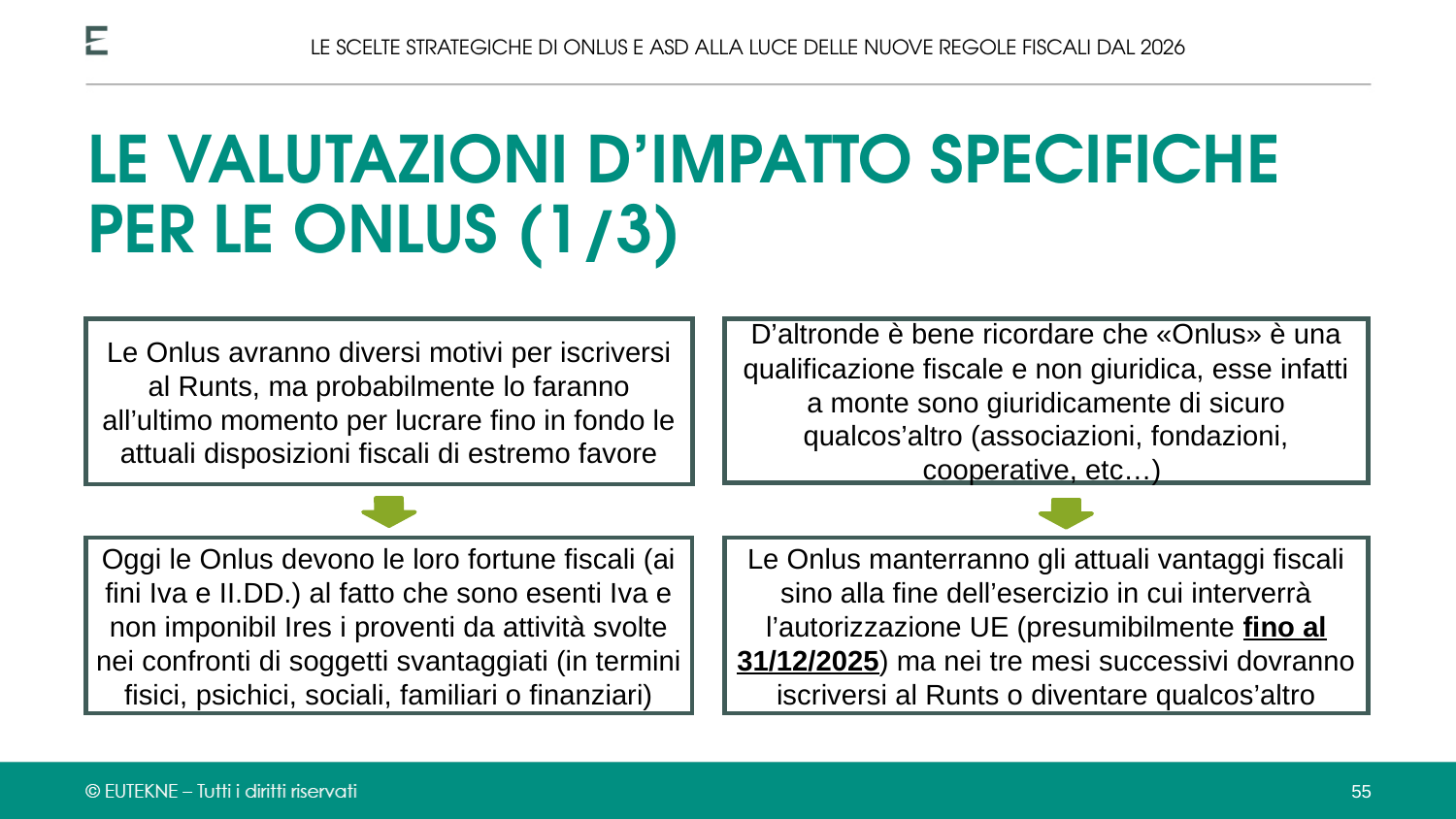

LE SCELTE STRATEGICHE DI ONLUS E ASD ALLA LUCE DELLE NUOVE REGOLE FISCALI DAL 2026
LE VALUTAZIONI D’IMPATTO SPECIFICHE
PER LE ONLUS (1/3)
Le Onlus avranno diversi motivi per iscriversi al Runts, ma probabilmente lo faranno all’ultimo momento per lucrare fino in fondo le attuali disposizioni fiscali di estremo favore
D’altronde è bene ricordare che «Onlus» è una qualificazione fiscale e non giuridica, esse infatti a monte sono giuridicamente di sicuro qualcos’altro (associazioni, fondazioni, cooperative, etc…)

Oggi le Onlus devono le loro fortune fiscali (ai fini Iva e II.DD.) al fatto che sono esenti Iva e non imponibil Ires i proventi da attività svolte nei confronti di soggetti svantaggiati (in termini fisici, psichici, sociali, familiari o finanziari)
Le Onlus manterranno gli attuali vantaggi fiscali sino alla fine dell’esercizio in cui interverrà l’autorizzazione UE (presumibilmente fino al 31/12/2025) ma nei tre mesi successivi dovranno iscriversi al Runts o diventare qualcos’altro
55